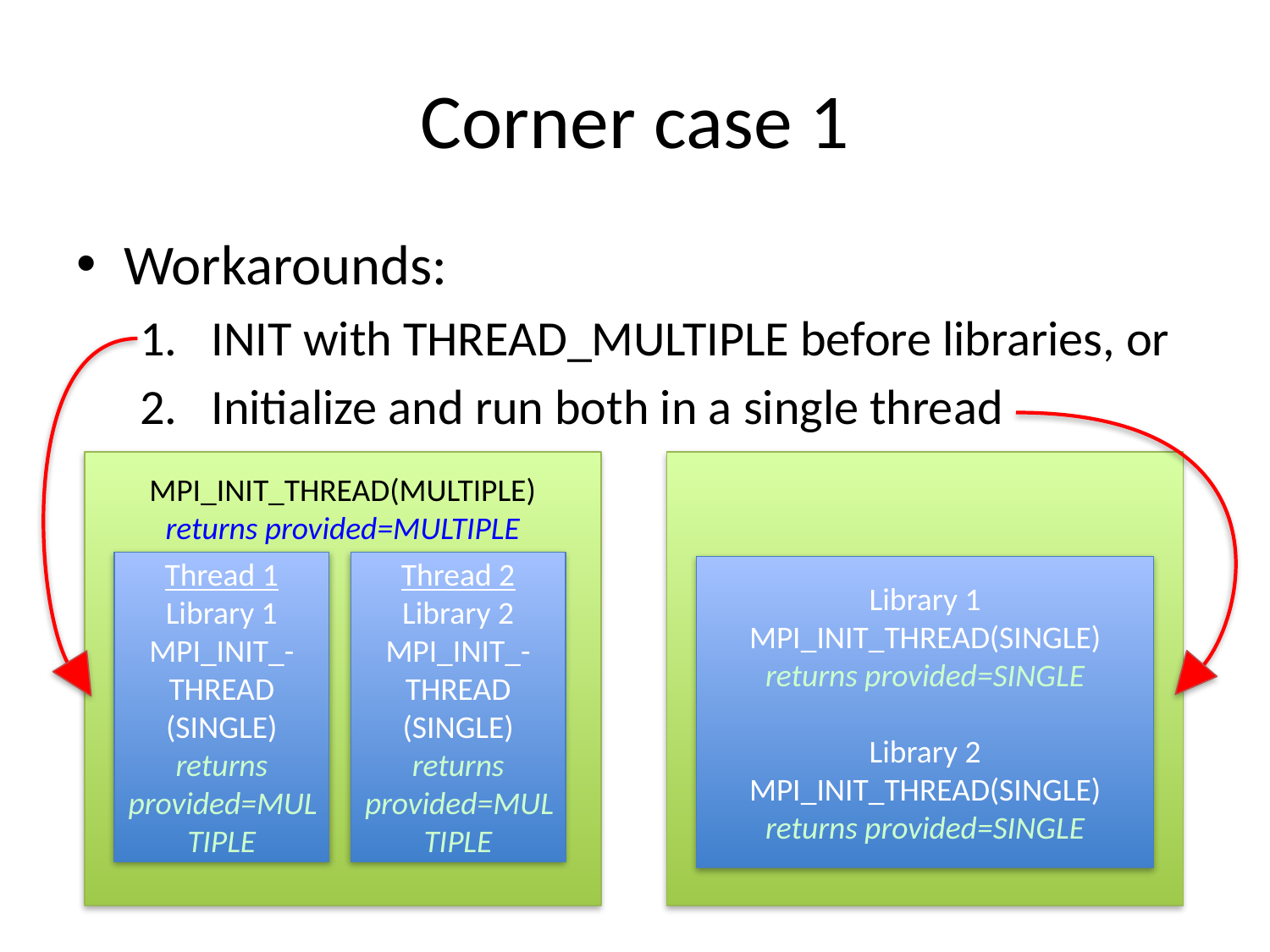

# Corner case 1
Workarounds:
INIT with THREAD_MULTIPLE before libraries, or
Initialize and run both in a single thread
MPI_INIT_THREAD(MULTIPLE)
returns provided=MULTIPLE

Thread 1
Library 1
MPI_INIT_-THREAD
(SINGLE)
returns provided=MULTIPLE
Thread 2
Library 2
MPI_INIT_-THREAD
(SINGLE)
returns provided=MULTIPLE
Library 1
MPI_INIT_THREAD(SINGLE)
returns provided=SINGLE

Library 2
MPI_INIT_THREAD(SINGLE)
returns provided=SINGLE